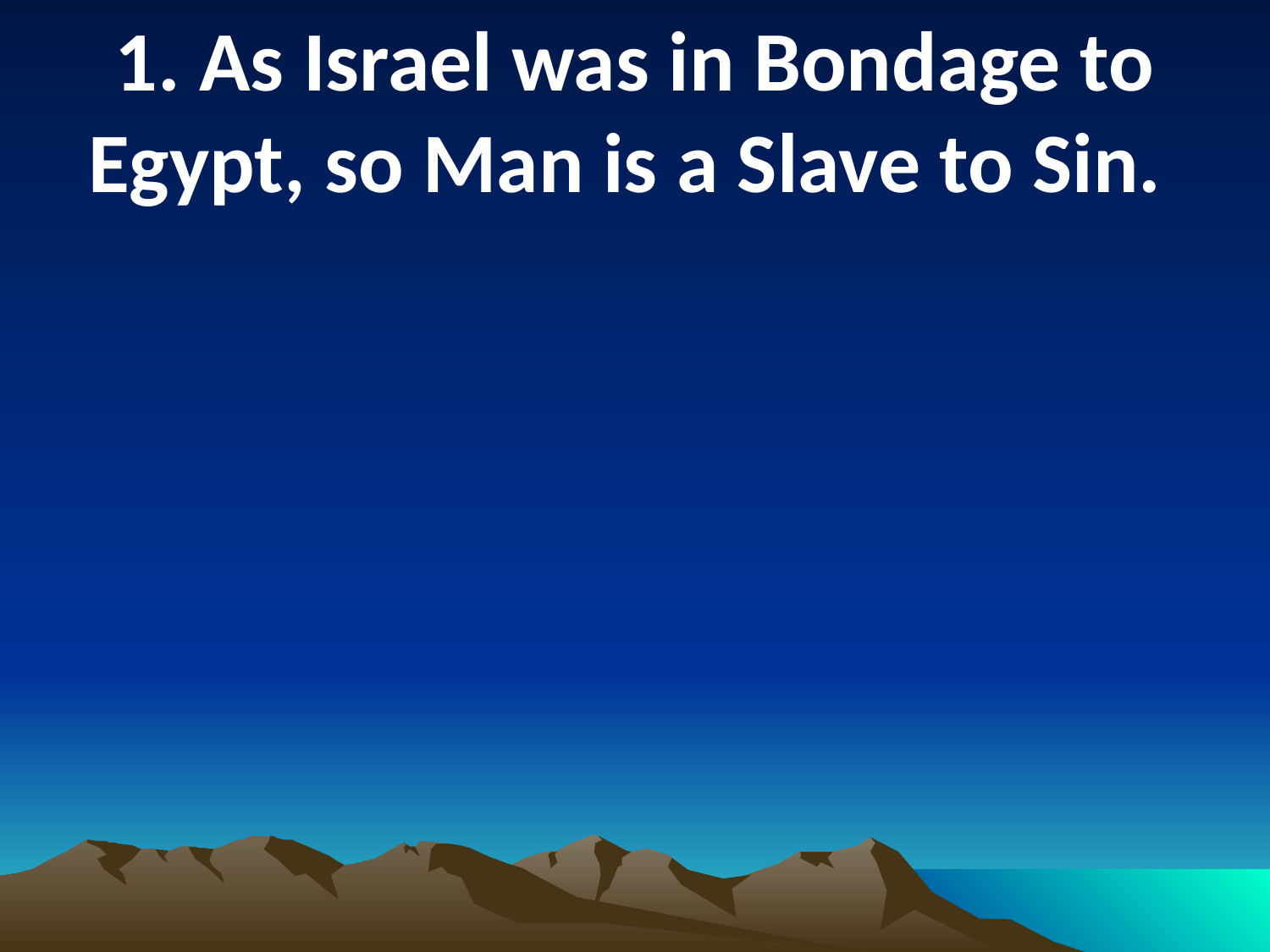

1. As Israel was in Bondage to Egypt, so Man is a Slave to Sin.